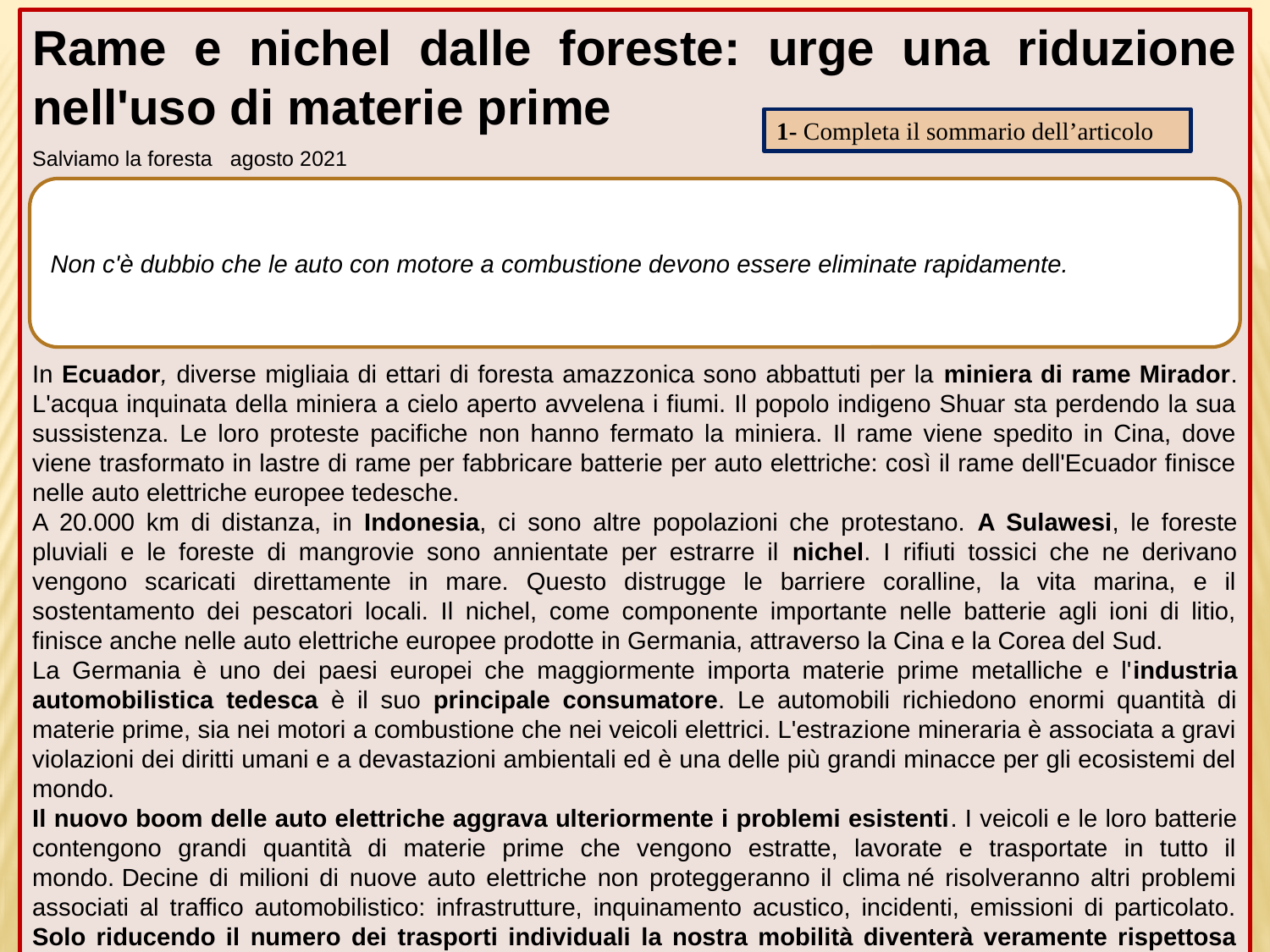

Rame e nichel dalle foreste: urge una riduzione nell'uso di materie prime
Salviamo la foresta   agosto 2021

In Ecuador, diverse migliaia di ettari di foresta amazzonica sono abbattuti per la miniera di rame Mirador. L'acqua inquinata della miniera a cielo aperto avvelena i fiumi. Il popolo indigeno Shuar sta perdendo la sua sussistenza. Le loro proteste pacifiche non hanno fermato la miniera. Il rame viene spedito in Cina, dove viene trasformato in lastre di rame per fabbricare batterie per auto elettriche: così il rame dell'Ecuador finisce nelle auto elettriche europee tedesche.
A 20.000 km di distanza, in Indonesia, ci sono altre popolazioni che protestano. A Sulawesi, le foreste pluviali e le foreste di mangrovie sono annientate per estrarre il nichel. I rifiuti tossici che ne derivano vengono scaricati direttamente in mare. Questo distrugge le barriere coralline, la vita marina, e il sostentamento dei pescatori locali. Il nichel, come componente importante nelle batterie agli ioni di litio, finisce anche nelle auto elettriche europee prodotte in Germania, attraverso la Cina e la Corea del Sud.
La Germania è uno dei paesi europei che maggiormente importa materie prime metalliche e l'industria automobilistica tedesca è il suo principale consumatore. Le automobili richiedono enormi quantità di materie prime, sia nei motori a combustione che nei veicoli elettrici. L'estrazione mineraria è associata a gravi violazioni dei diritti umani e a devastazioni ambientali ed è una delle più grandi minacce per gli ecosistemi del mondo.
Il nuovo boom delle auto elettriche aggrava ulteriormente i problemi esistenti. I veicoli e le loro batterie contengono grandi quantità di materie prime che vengono estratte, lavorate e trasportate in tutto il mondo. Decine di milioni di nuove auto elettriche non proteggeranno il clima né risolveranno altri problemi associati al traffico automobilistico: infrastrutture, inquinamento acustico, incidenti, emissioni di particolato. Solo riducendo il numero dei trasporti individuali la nostra mobilità diventerà veramente rispettosa del clima.
1- Completa il sommario dell’articolo
Non c'è dubbio che le auto con motore a combustione devono essere eliminate rapidamente.